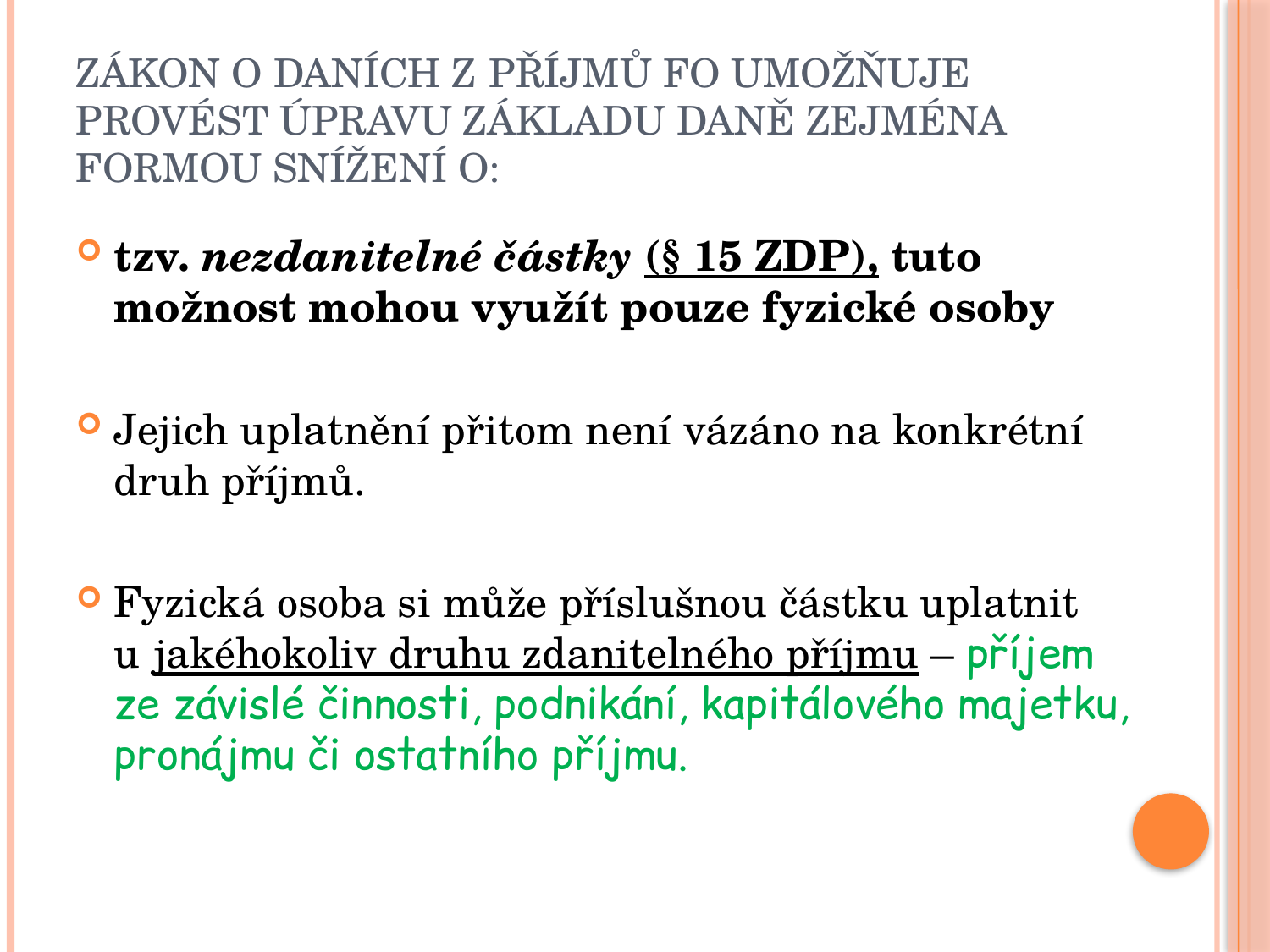

# Zákon o daních z příjmů FO umožňuje provést úpravu základu daně zejména formou snížení o:
tzv. nezdanitelné částky (§ 15 ZDP), tuto možnost mohou využít pouze fyzické osoby

Jejich uplatnění přitom není vázáno na konkrétní druh příjmů.

Fyzická osoba si může příslušnou částku uplatnit u jakéhokoliv druhu zdanitelného příjmu – příjem ze závislé činnosti, podnikání, kapitálového majetku, pronájmu či ostatního příjmu.